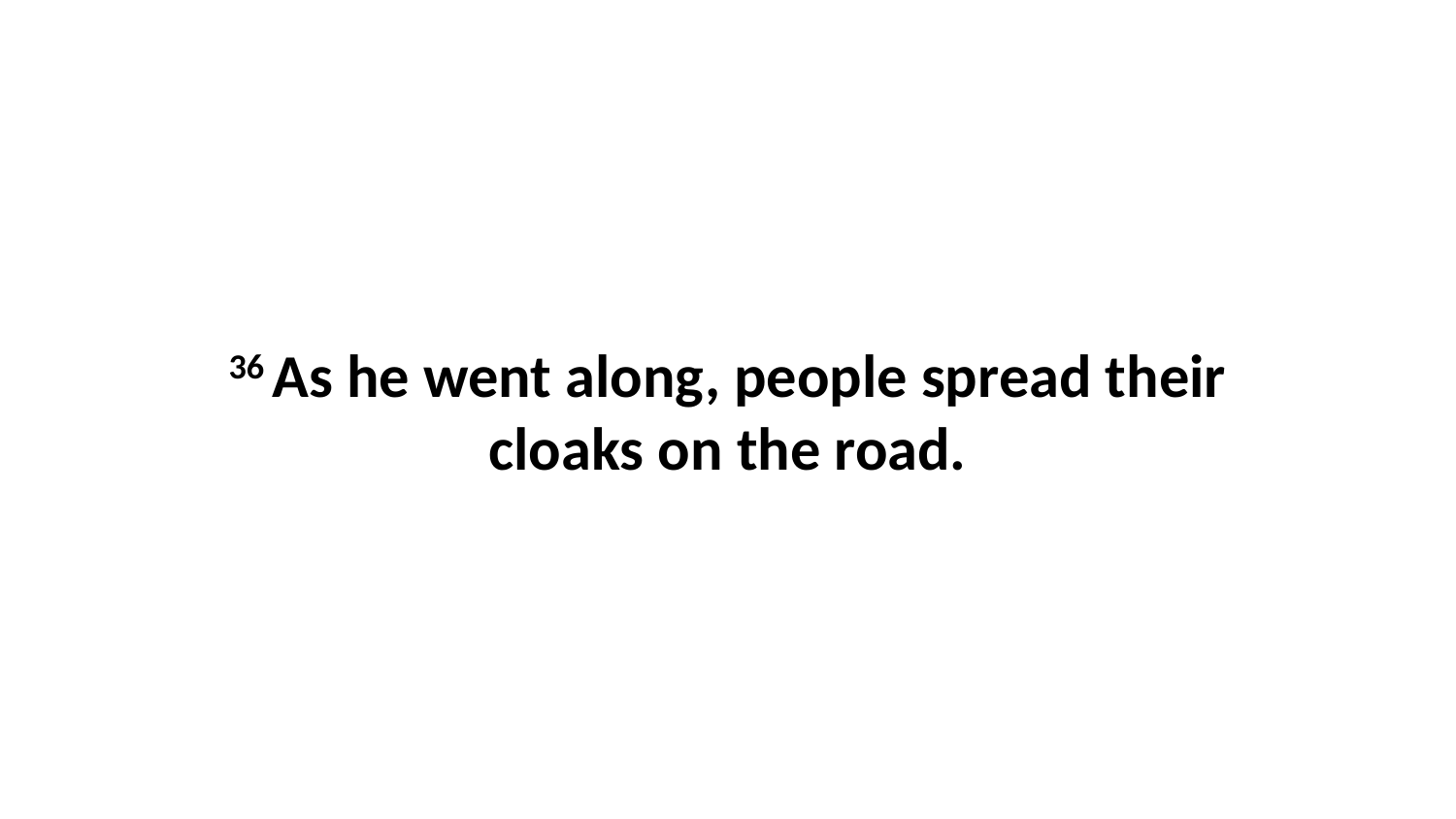

36 As he went along, people spread their cloaks on the road.